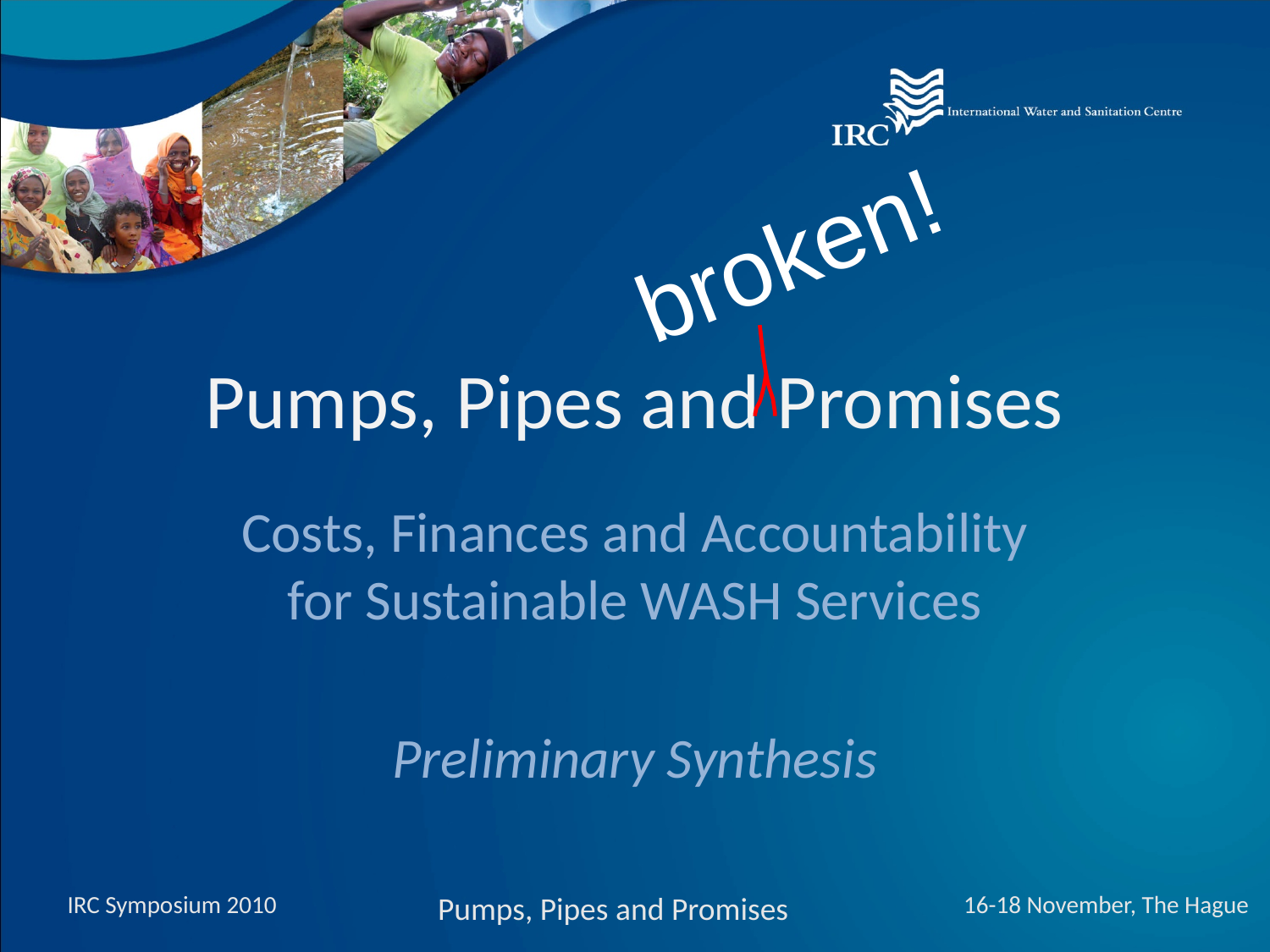

broken!

# Pumps, Pipes and Promises
Costs, Finances and Accountability for Sustainable WASH Services

Preliminary Synthesis

IRC Symposium 2010
Pumps, Pipes and Promises
16-18 November, The Hague